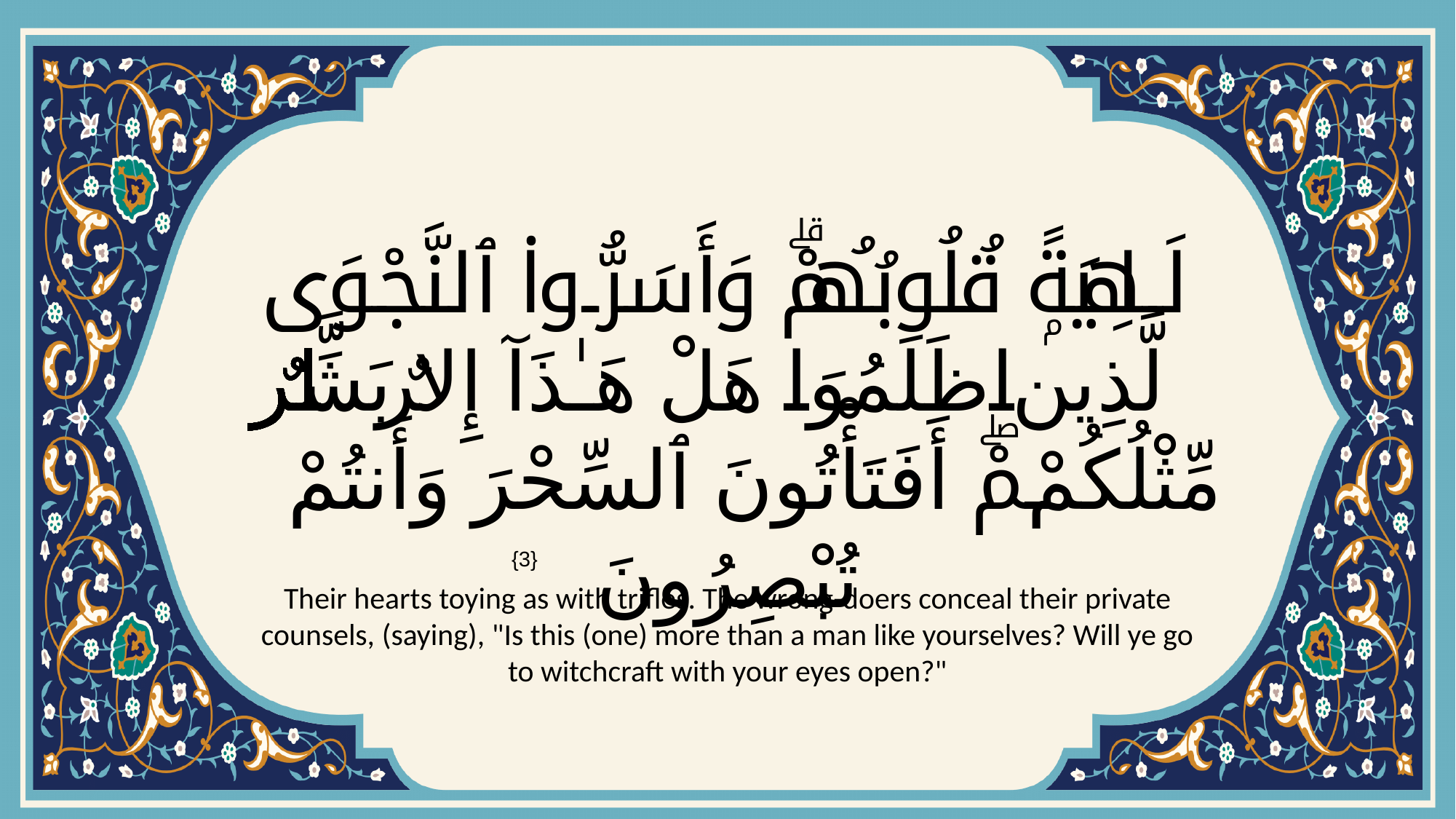

# لَاهِيَةًۭ قُلُوبُهُمْۗ وَأَسَرُّوا۟ ٱلنَّجْوَى ٱلَّذِينَ ظَلَمُوا۟ هَلْ هَـٰذَآ إِلَّا بَشَرٌۭ مِّثْلُكُمْۖ أَفَتَأْتُونَ ٱلسِّحْرَ وَأَنتُمْ تُبْصِرُونَ
{3}
Their hearts toying as with trifles. The wrong-doers conceal their private counsels, (saying), "Is this (one) more than a man like yourselves? Will ye go to witchcraft with your eyes open?"